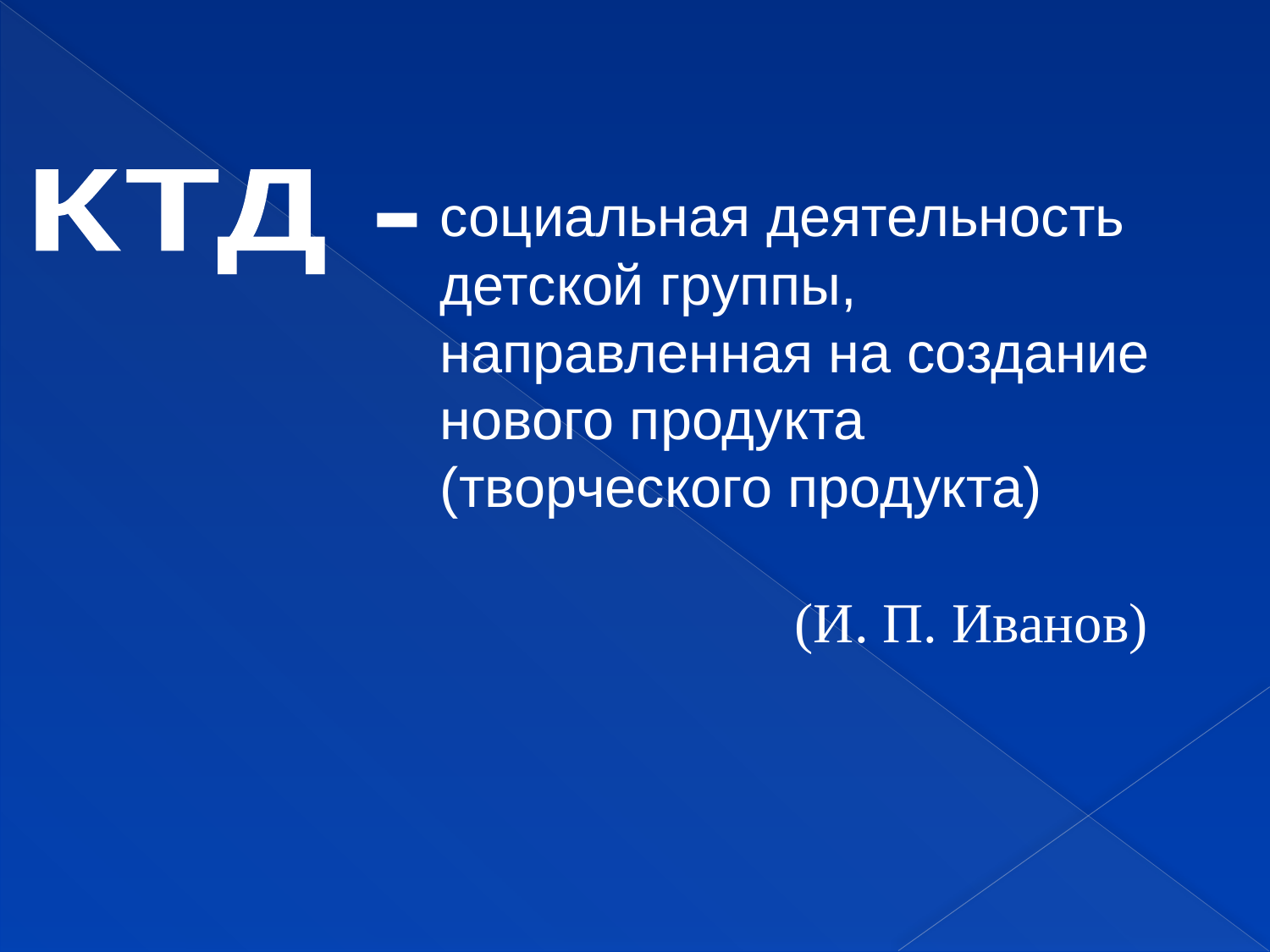

КТД -
социальная деятельность детской группы, направленная на создание нового продукта (творческого продукта)

                         (И. П. Иванов)